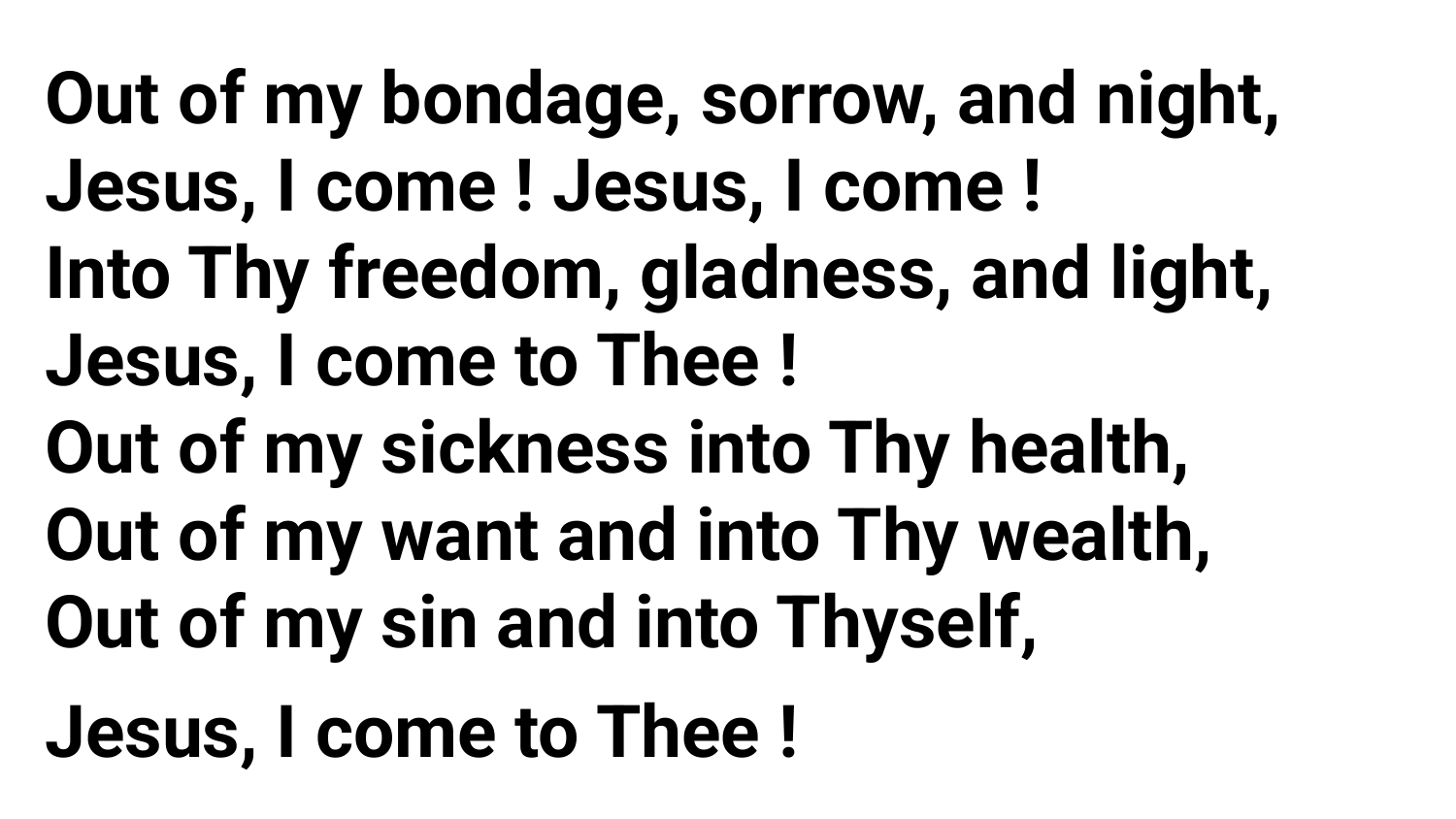

Out of my bondage, sorrow, and night,
Jesus, I come ! Jesus, I come !
Into Thy freedom, gladness, and light,
Jesus, I come to Thee !
Out of my sickness into Thy health,
Out of my want and into Thy wealth,
Out of my sin and into Thyself,
Jesus, I come to Thee !